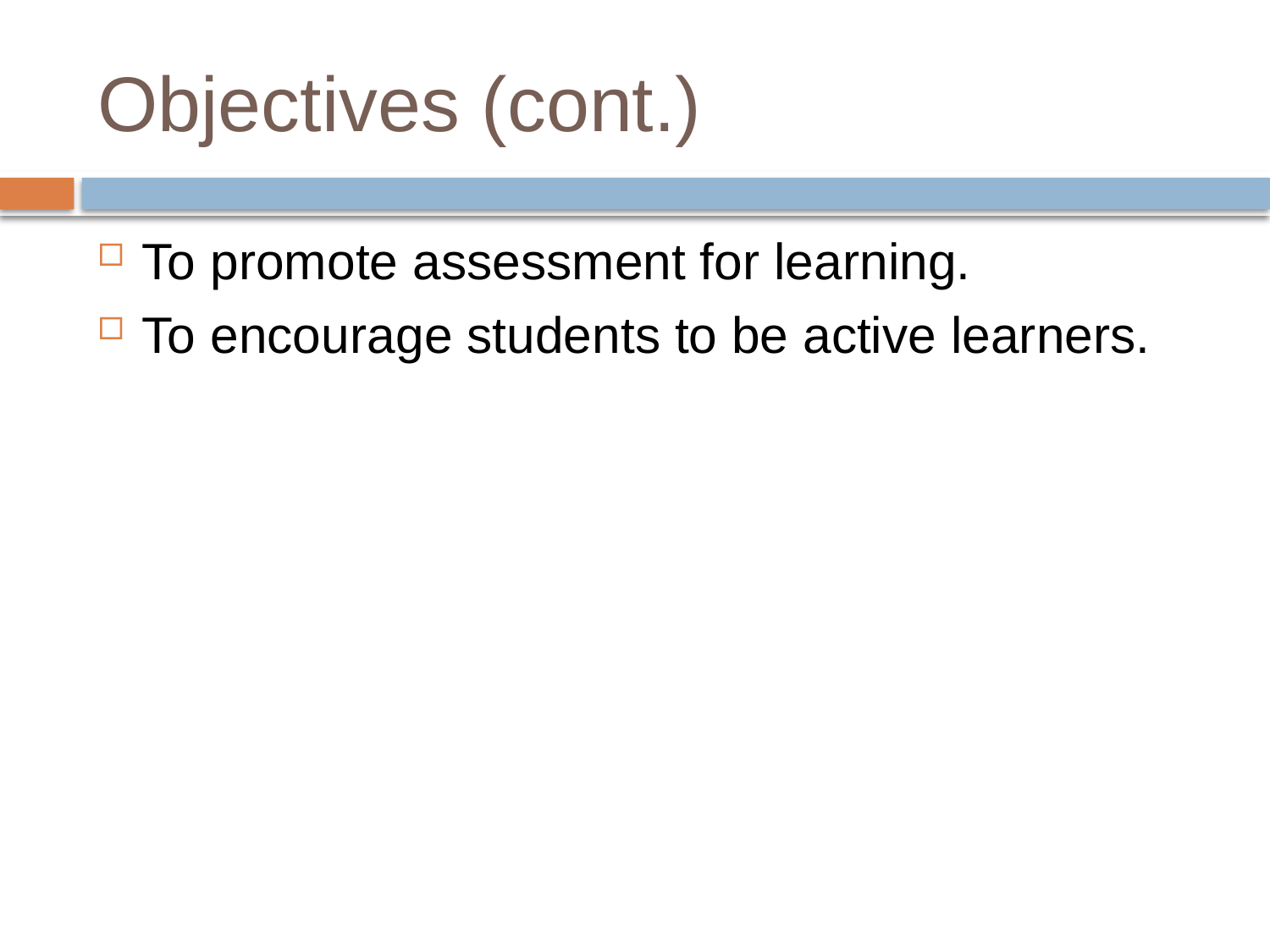

# Objectives (cont.)
To promote assessment for learning.
To encourage students to be active learners.